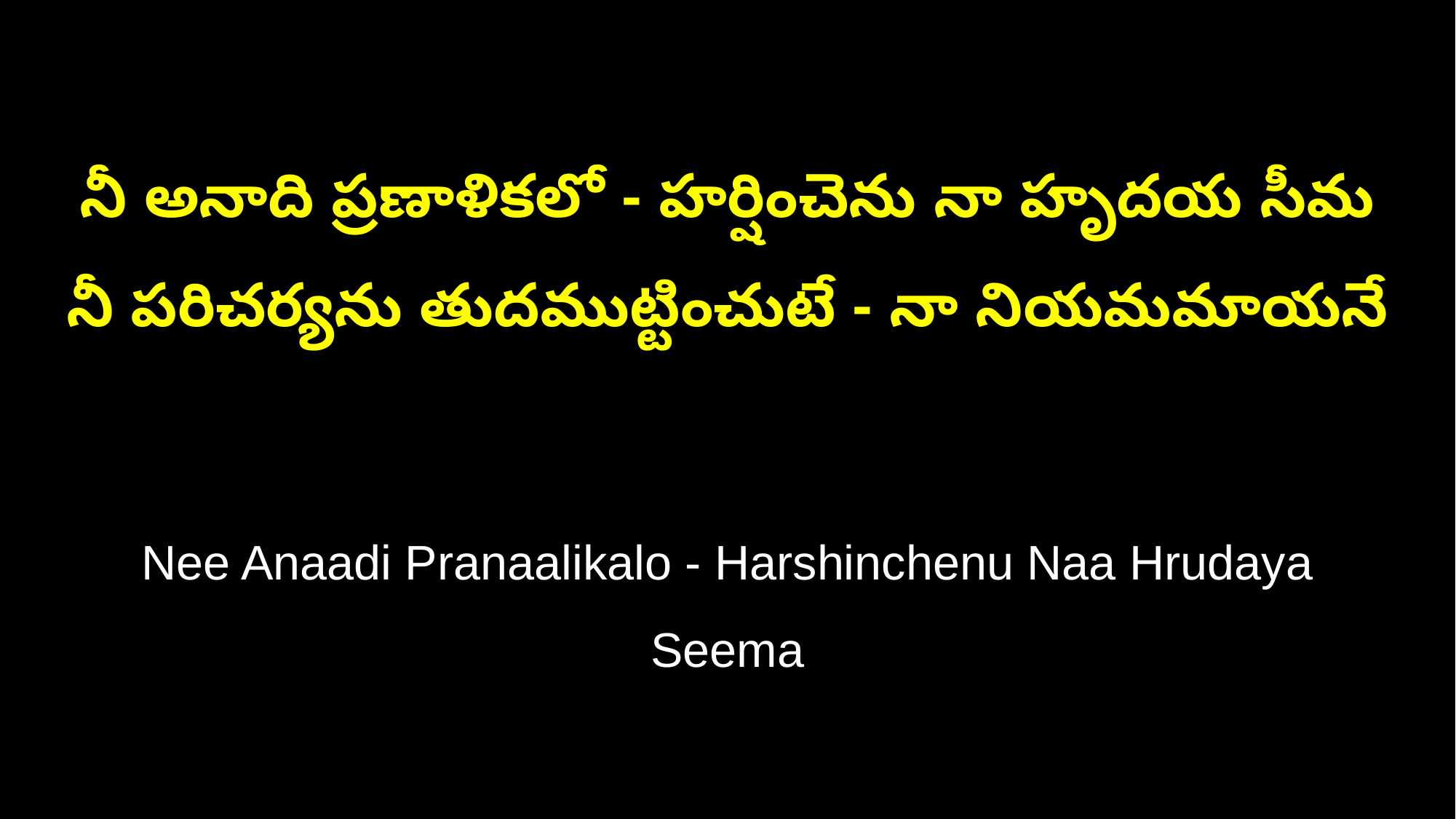

నీ అనాది ప్రణాళికలో - హర్షించెను నా హృదయ సీమ
నీ పరిచర్యను తుదముట్టించుటే - నా నియమమాయనే
Nee Anaadi Pranaalikalo - Harshinchenu Naa Hrudaya Seema